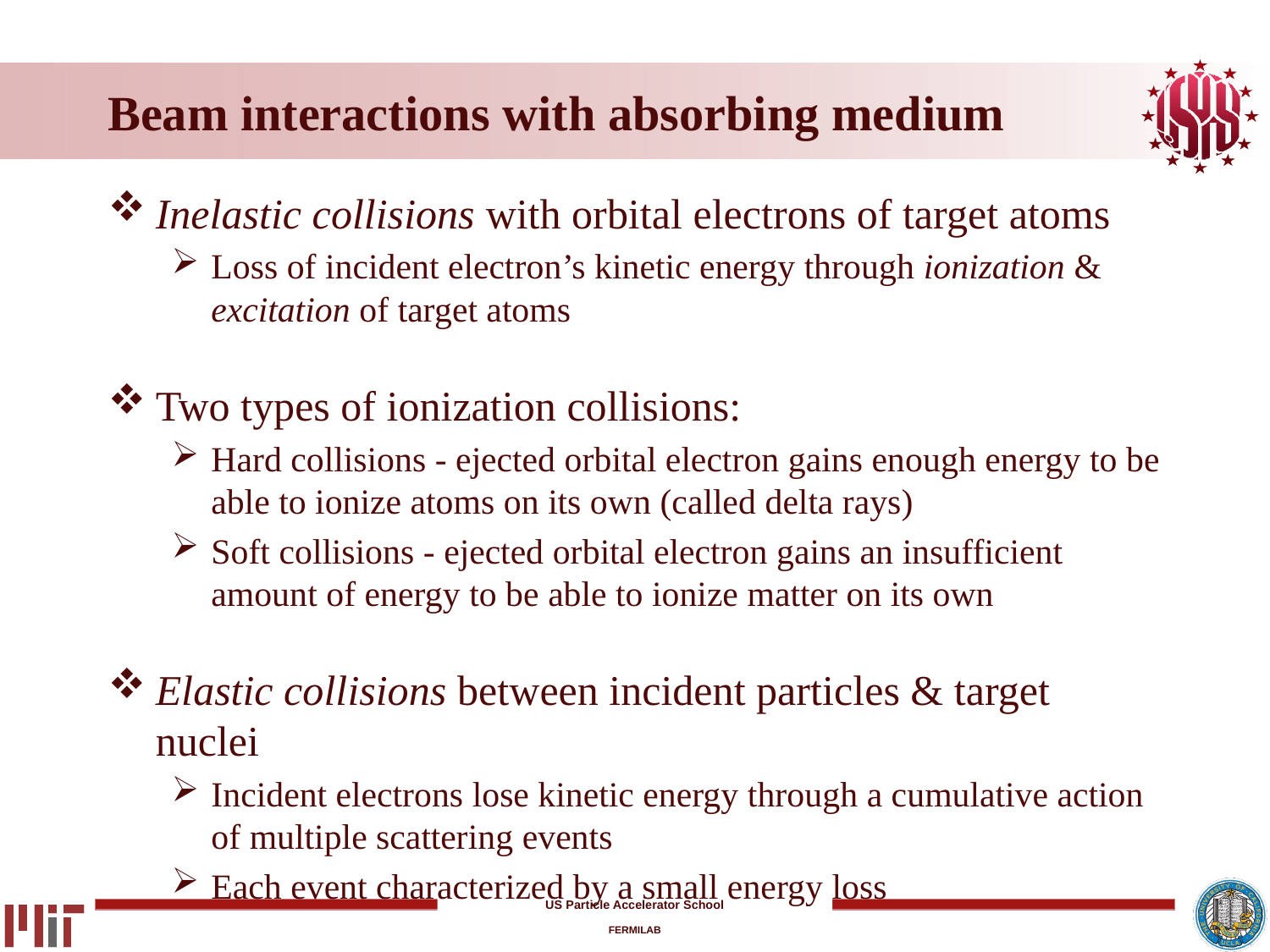

# Beam interactions with absorbing medium
Inelastic collisions with orbital electrons of target atoms
Loss of incident electron’s kinetic energy through ionization & excitation of target atoms

Two types of ionization collisions:
Hard collisions - ejected orbital electron gains enough energy to be able to ionize atoms on its own (called delta rays)
Soft collisions - ejected orbital electron gains an insufficient amount of energy to be able to ionize matter on its own

Elastic collisions between incident particles & target nuclei
Incident electrons lose kinetic energy through a cumulative action of multiple scattering events
Each event characterized by a small energy loss